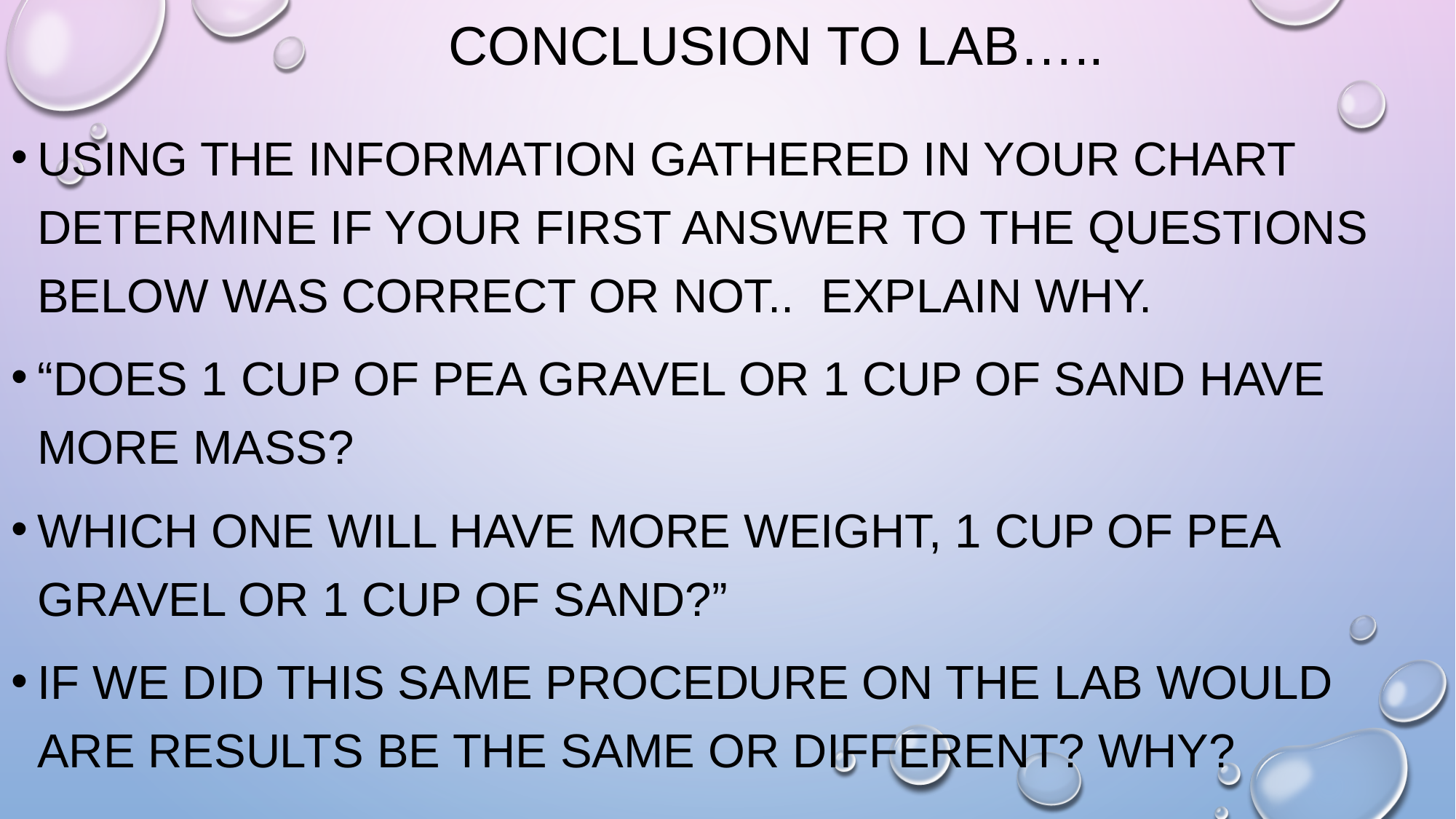

# Conclusion to lab…..
Using the information gathered in your chart determine if your first answer to the questions below was correct or not..  Explain Why.
“Does 1 cup of PEA Gravel or 1 cup of sand have more mass?
Which one will have more weight, 1 cup of pea gravel or 1 cup of sand?”
If we did this same procedure on the lab would are results be the same or different? Why?